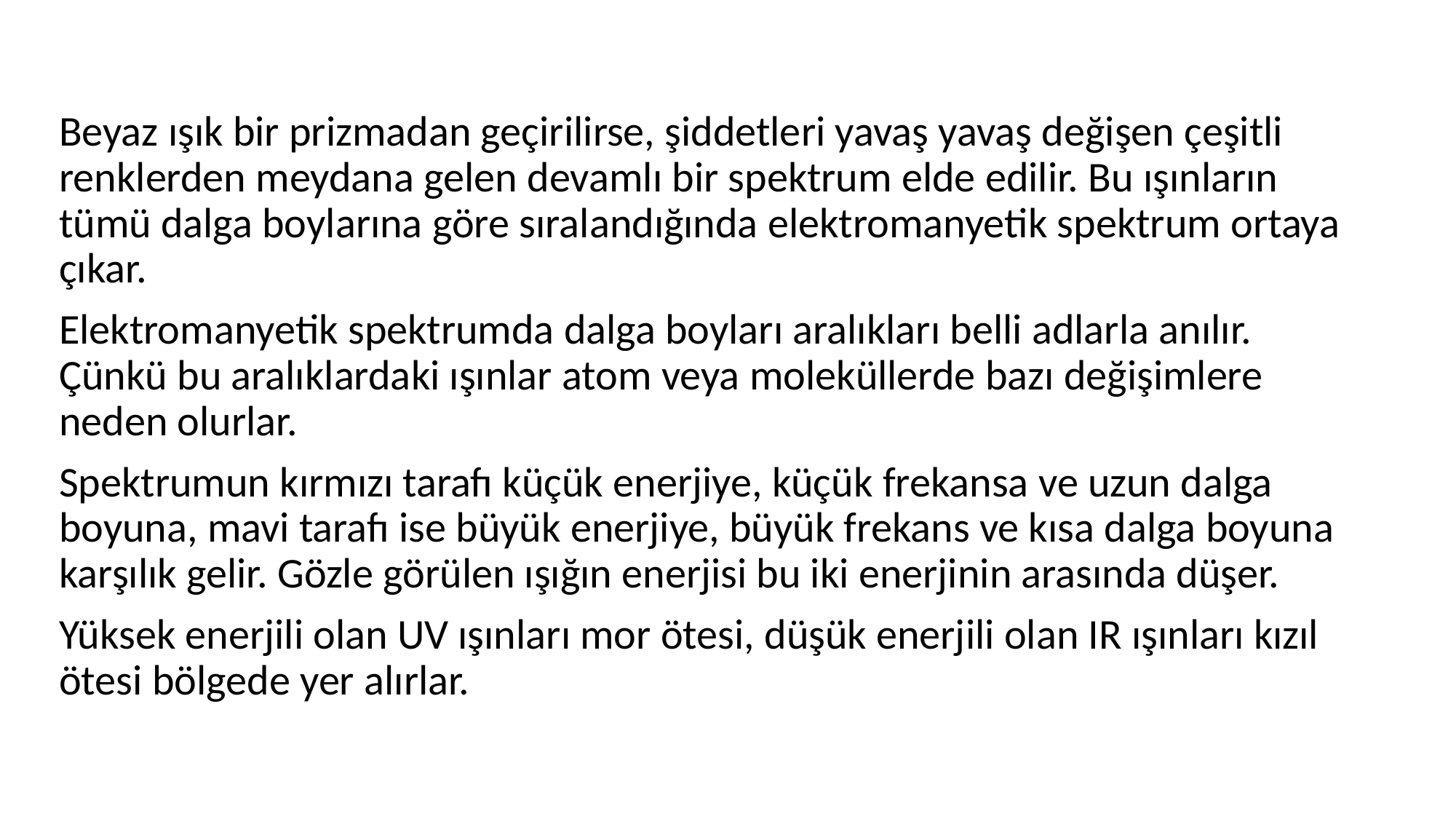

Beyaz ışık bir prizmadan geçirilirse, şiddetleri yavaş yavaş değişen çeşitli renklerden meydana gelen devamlı bir spektrum elde edilir. Bu ışınların tümü dalga boylarına göre sıralandığında elektromanyetik spektrum ortaya çıkar.
Elektromanyetik spektrumda dalga boyları aralıkları belli adlarla anılır. Çünkü bu aralıklardaki ışınlar atom veya moleküllerde bazı değişimlere neden olurlar.
Spektrumun kırmızı tarafı küçük enerjiye, küçük frekansa ve uzun dalga boyuna, mavi tarafı ise büyük enerjiye, büyük frekans ve kısa dalga boyuna karşılık gelir. Gözle görülen ışığın enerjisi bu iki enerjinin arasında düşer.
Yüksek enerjili olan UV ışınları mor ötesi, düşük enerjili olan IR ışınları kızıl ötesi bölgede yer alırlar.